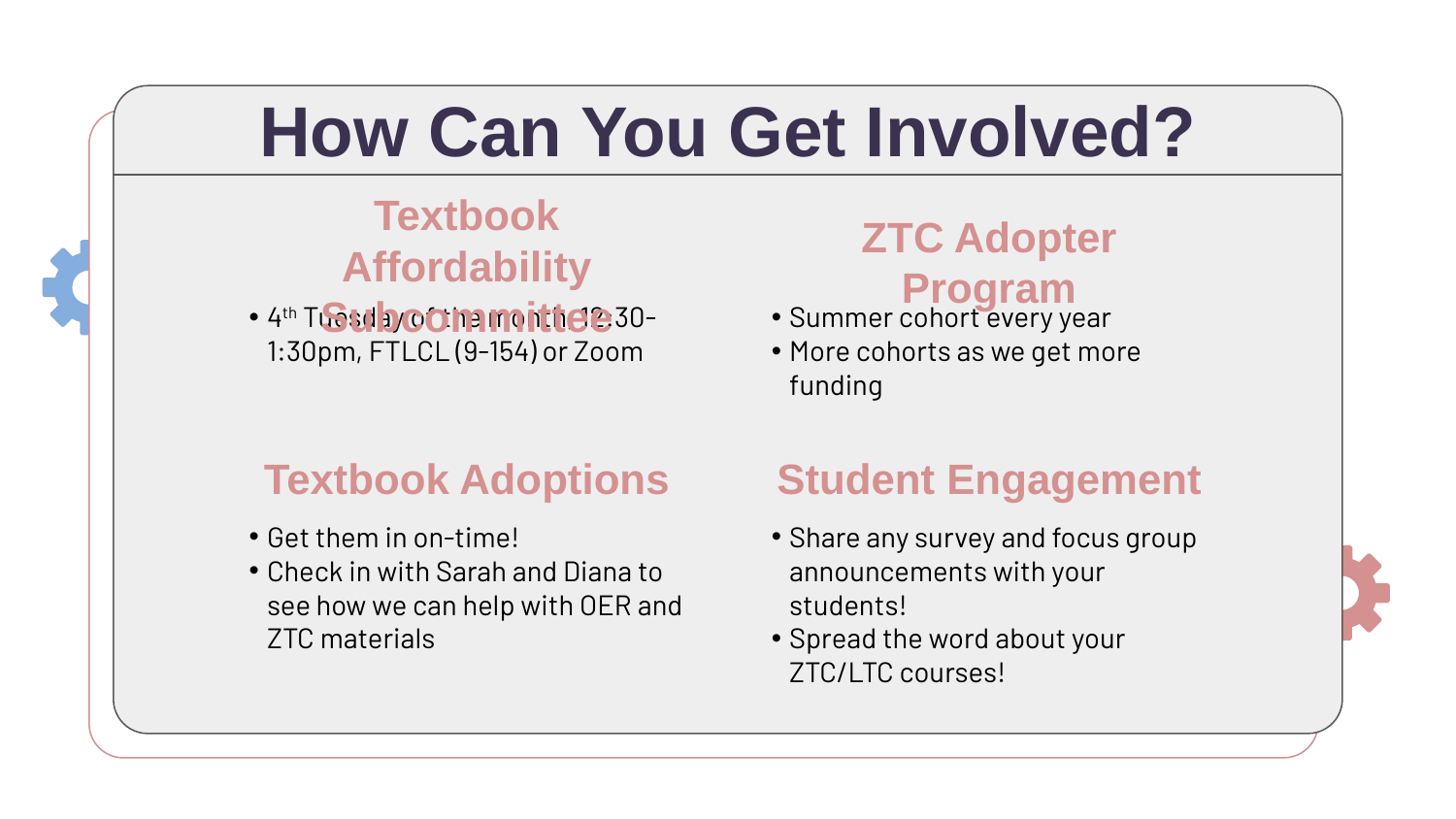

# How Can You Get Involved?
Textbook Affordability Subcommittee
ZTC Adopter Program
4th Tuesday of the month, 12:30-1:30pm, FTLCL (9-154) or Zoom
Summer cohort every year
More cohorts as we get more funding
Textbook Adoptions
Student Engagement
Share any survey and focus group announcements with your students!
Spread the word about your ZTC/LTC courses!
Get them in on-time!
Check in with Sarah and Diana to see how we can help with OER and ZTC materials